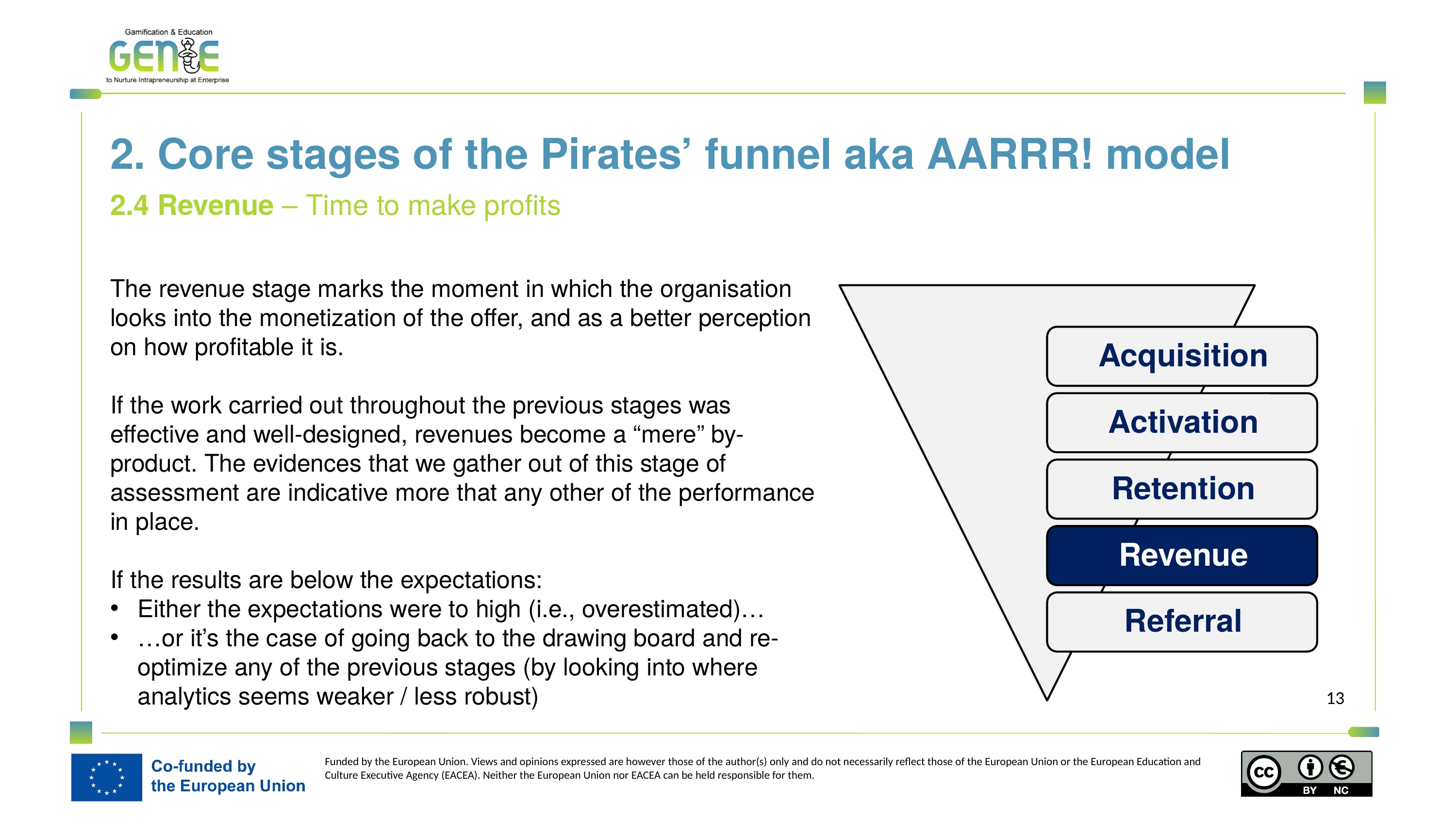

2. Core stages of the Pirates’ funnel aka AARRR! model
2.4 Revenue – Time to make profits
The revenue stage marks the moment in which the organisation looks into the monetization of the offer, and as a better perception on how profitable it is.

If the work carried out throughout the previous stages was effective and well-designed, revenues become a “mere” by-product. The evidences that we gather out of this stage of assessment are indicative more that any other of the performance in place.

If the results are below the expectations:
Either the expectations were to high (i.e., overestimated)…
…or it’s the case of going back to the drawing board and re-optimize any of the previous stages (by looking into where analytics seems weaker / less robust)
Acquisition
Activation
Retention
Revenue
Referral